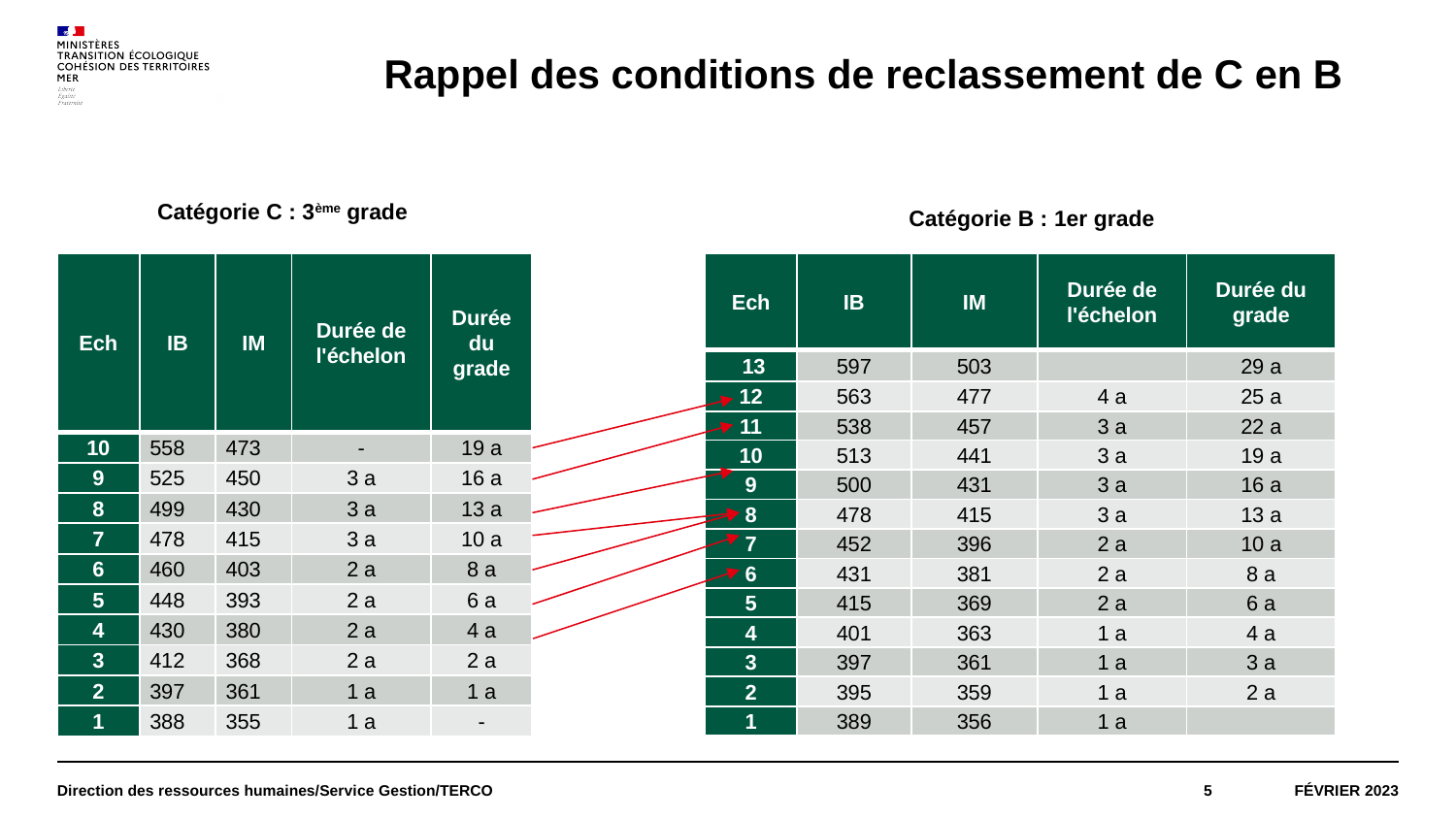

# Rappel des conditions de reclassement de C en B
Catégorie C : 3ème grade
Catégorie B : 1er grade

| Ech | IB | IM | Durée de l'échelon | Durée du grade |
| --- | --- | --- | --- | --- |
| 13 | 597 | 503 |  | 29 a |
| 12 | 563 | 477 | 4 a | 25 a |
| 11 | 538 | 457 | 3 a | 22 a |
| 10 | 513 | 441 | 3 a | 19 a |
| 9 | 500 | 431 | 3 a | 16 a |
| 8 | 478 | 415 | 3 a | 13 a |
| 7 | 452 | 396 | 2 a | 10 a |
| 6 | 431 | 381 | 2 a | 8 a |
| 5 | 415 | 369 | 2 a | 6 a |
| 4 | 401 | 363 | 1 a | 4 a |
| 3 | 397 | 361 | 1 a | 3 a |
| 2 | 395 | 359 | 1 a | 2 a |
| 1 | 389 | 356 | 1 a |  |
| Ech | IB | IM | Durée de l'échelon | Durée du grade |
| --- | --- | --- | --- | --- |
| 10 | 558 | 473 | - | 19 a |
| 9 | 525 | 450 | 3 a | 16 a |
| 8 | 499 | 430 | 3 a | 13 a |
| 7 | 478 | 415 | 3 a | 10 a |
| 6 | 460 | 403 | 2 a | 8 a |
| 5 | 448 | 393 | 2 a | 6 a |
| 4 | 430 | 380 | 2 a | 4 a |
| 3 | 412 | 368 | 2 a | 2 a |
| 2 | 397 | 361 | 1 a | 1 a |
| 1 | 388 | 355 | 1 a | - |
Direction des ressources humaines/Service Gestion/TERCO
5
Février 2023